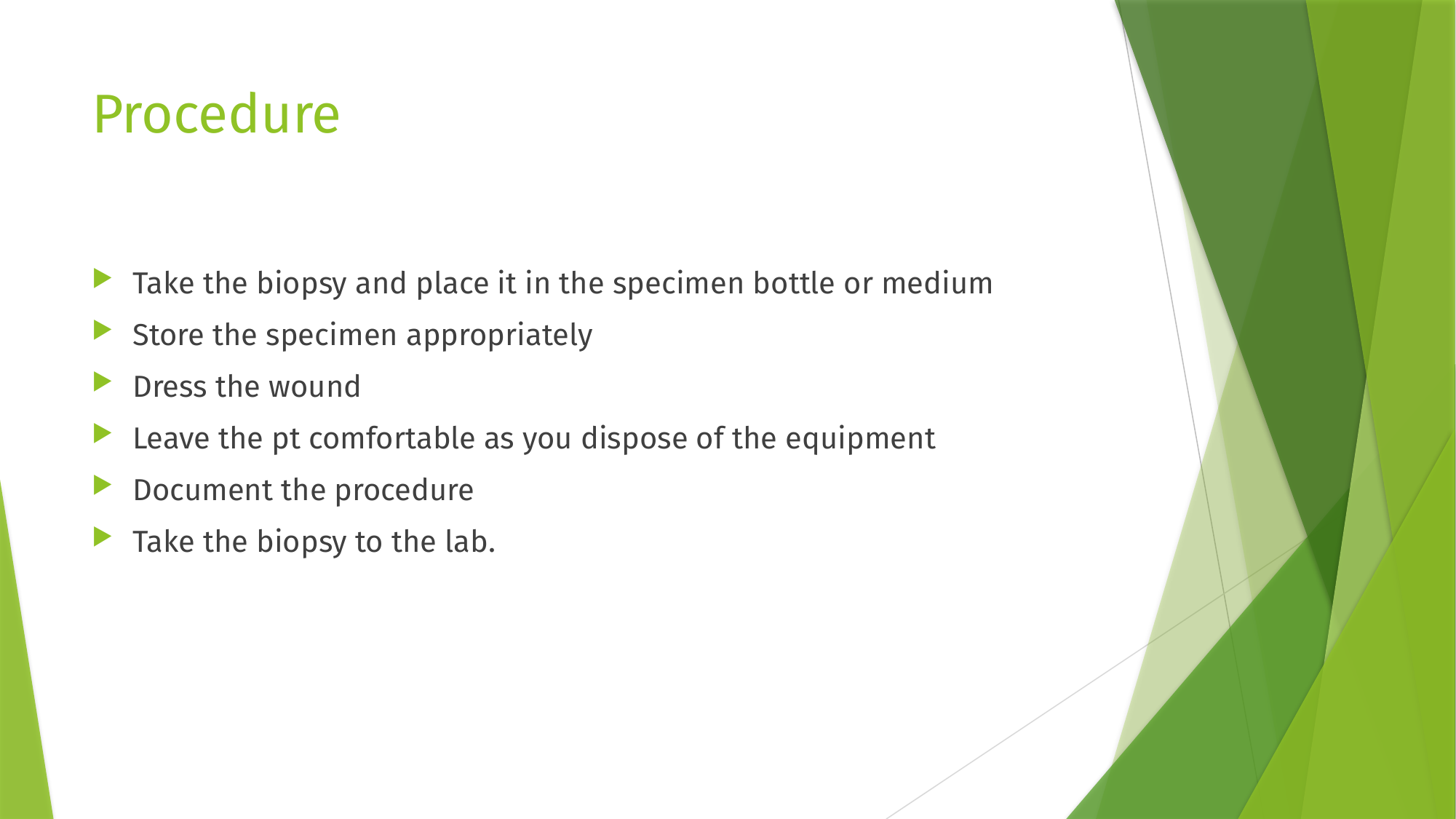

# Procedure
Take the biopsy and place it in the specimen bottle or medium
Store the specimen appropriately
Dress the wound
Leave the pt comfortable as you dispose of the equipment
Document the procedure
Take the biopsy to the lab.